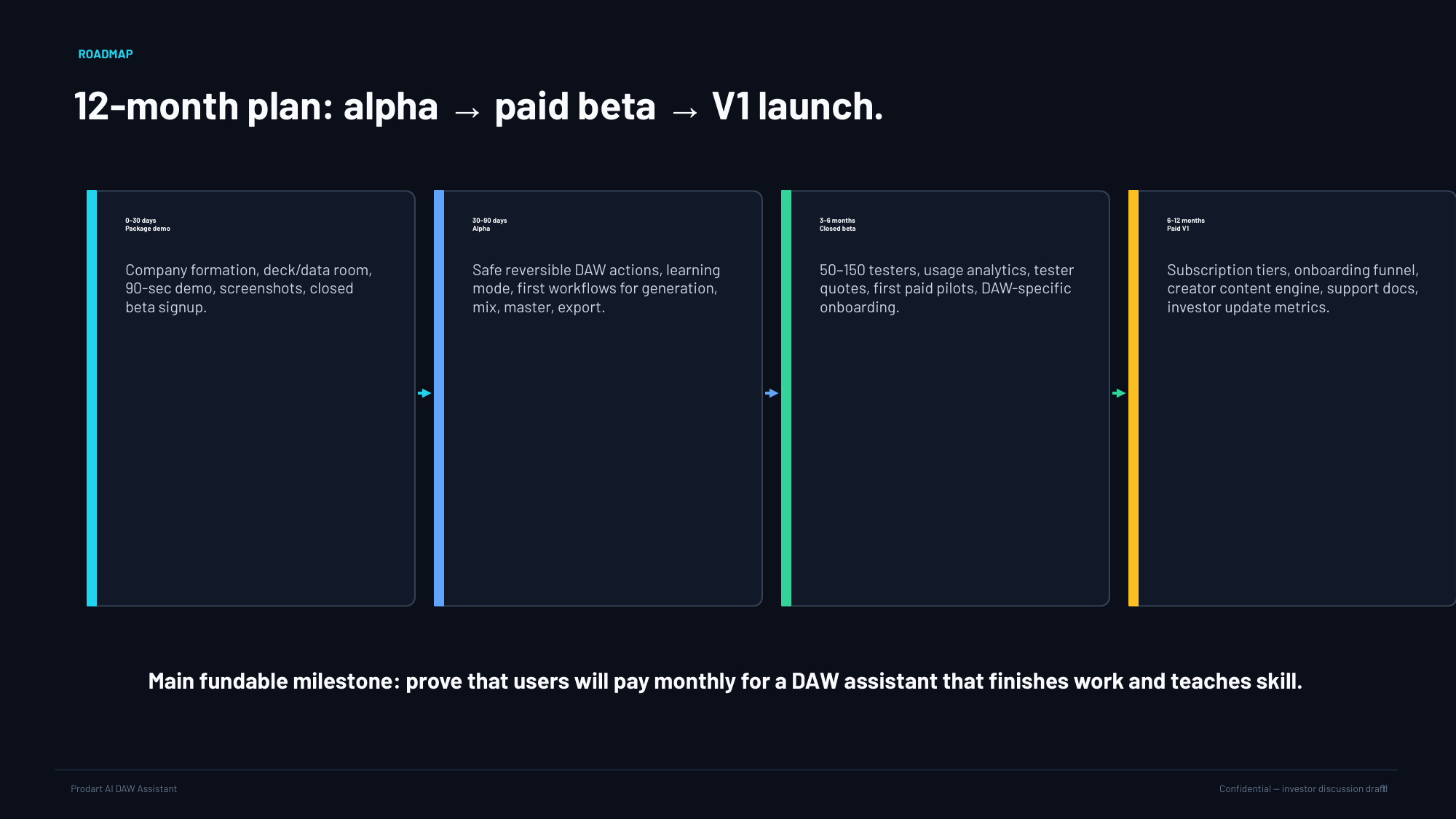

ROADMAP
12-month plan: alpha → paid beta → V1 launch.

0–30 days
Package demo
30–90 days
Alpha
3–6 months
Closed beta
6–12 months
Paid V1
Company formation, deck/data room, 90-sec demo, screenshots, closed beta signup.
Safe reversible DAW actions, learning mode, first workflows for generation, mix, master, export.
50–150 testers, usage analytics, tester quotes, first paid pilots, DAW-specific onboarding.
Subscription tiers, onboarding funnel, creator content engine, support docs, investor update metrics.

Main fundable milestone: prove that users will pay monthly for a DAW assistant that finishes work and teaches skill.
11